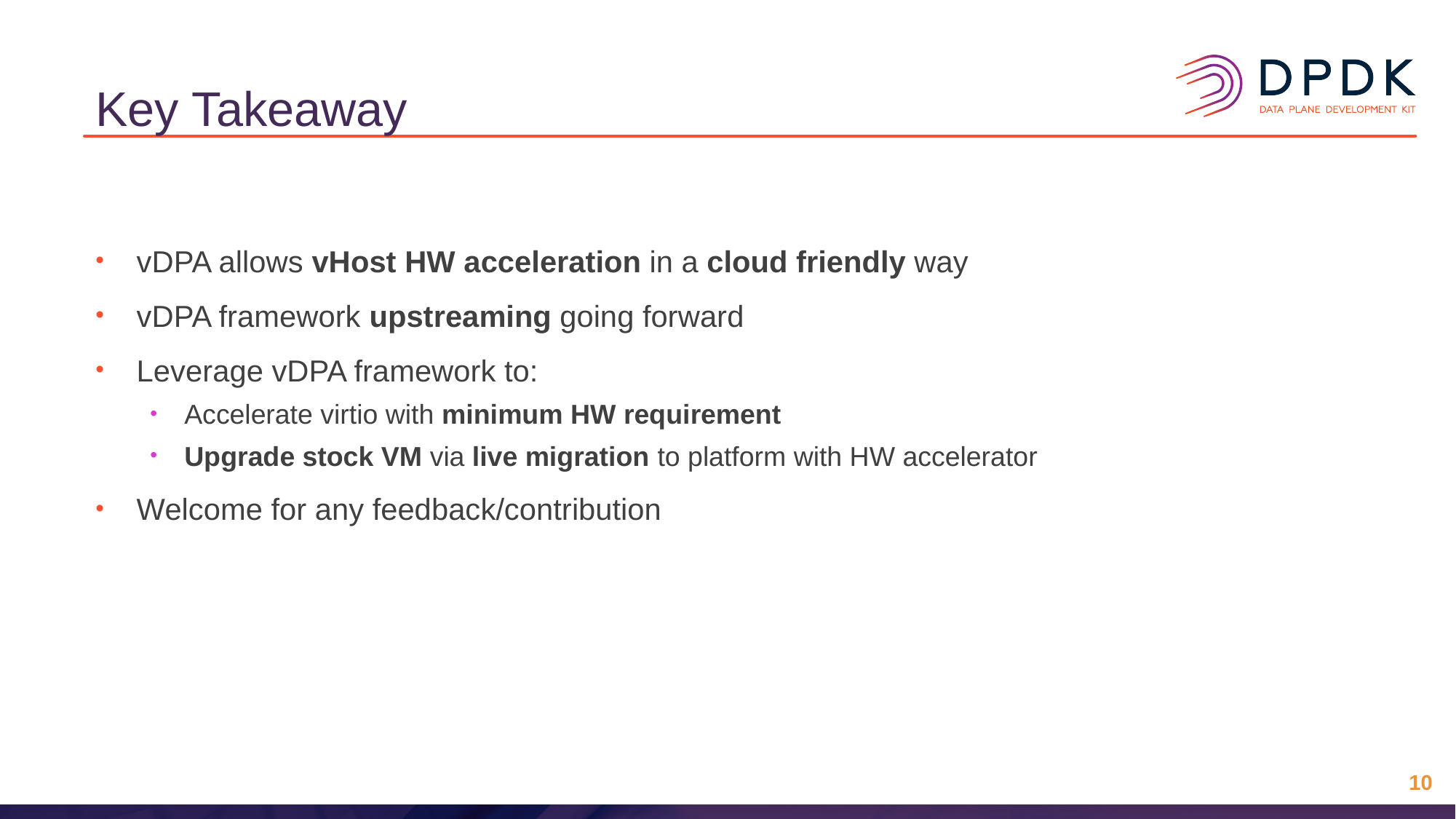

# Key Takeaway
vDPA allows vHost HW acceleration in a cloud friendly way
vDPA framework upstreaming going forward
Leverage vDPA framework to:
Accelerate virtio with minimum HW requirement
Upgrade stock VM via live migration to platform with HW accelerator
Welcome for any feedback/contribution